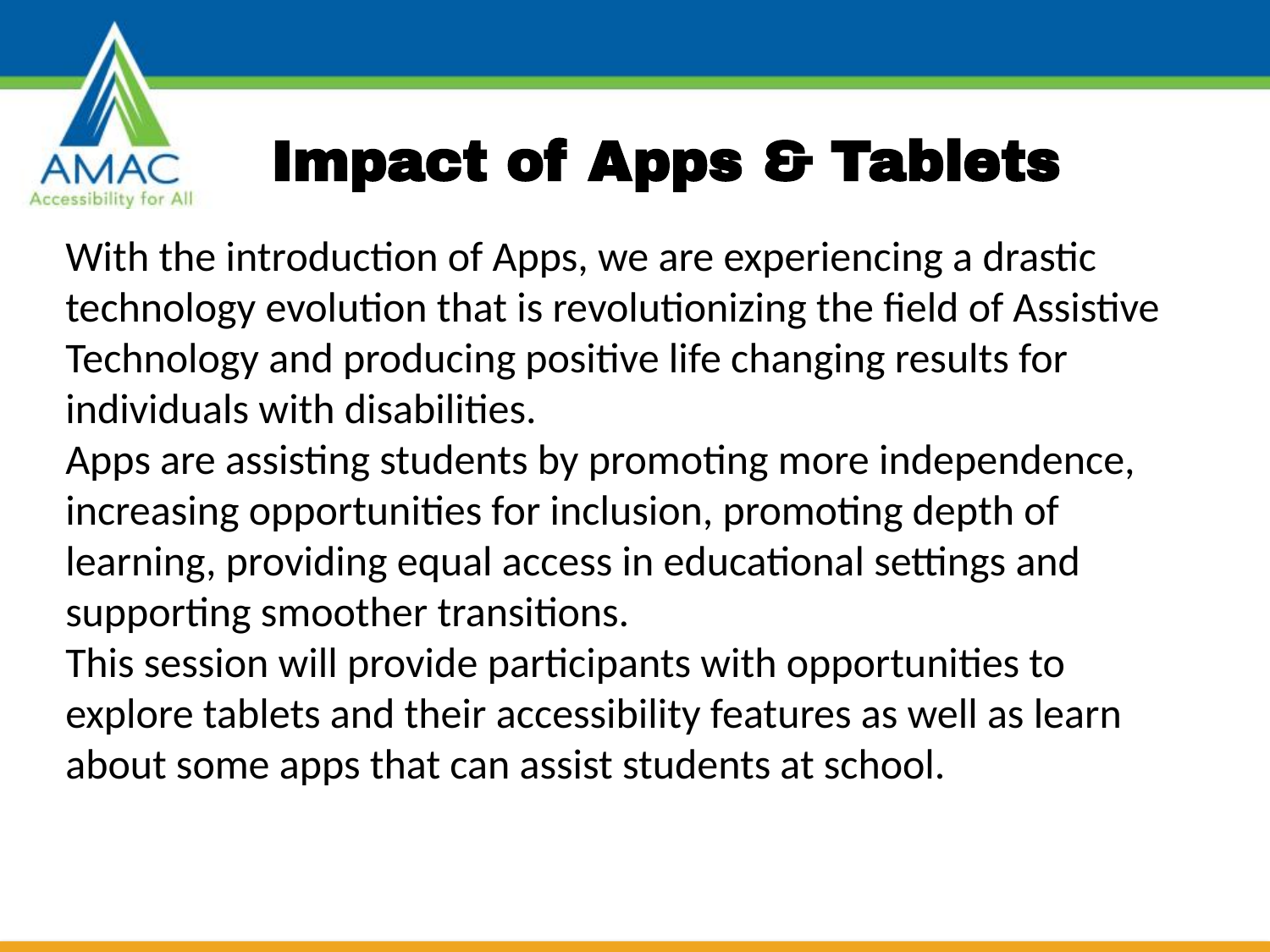

Impact of Apps & Tablets
With the introduction of Apps, we are experiencing a drastic technology evolution that is revolutionizing the field of Assistive Technology and producing positive life changing results for individuals with disabilities.
Apps are assisting students by promoting more independence, increasing opportunities for inclusion, promoting depth of learning, providing equal access in educational settings and supporting smoother transitions.
This session will provide participants with opportunities to explore tablets and their accessibility features as well as learn about some apps that can assist students at school.